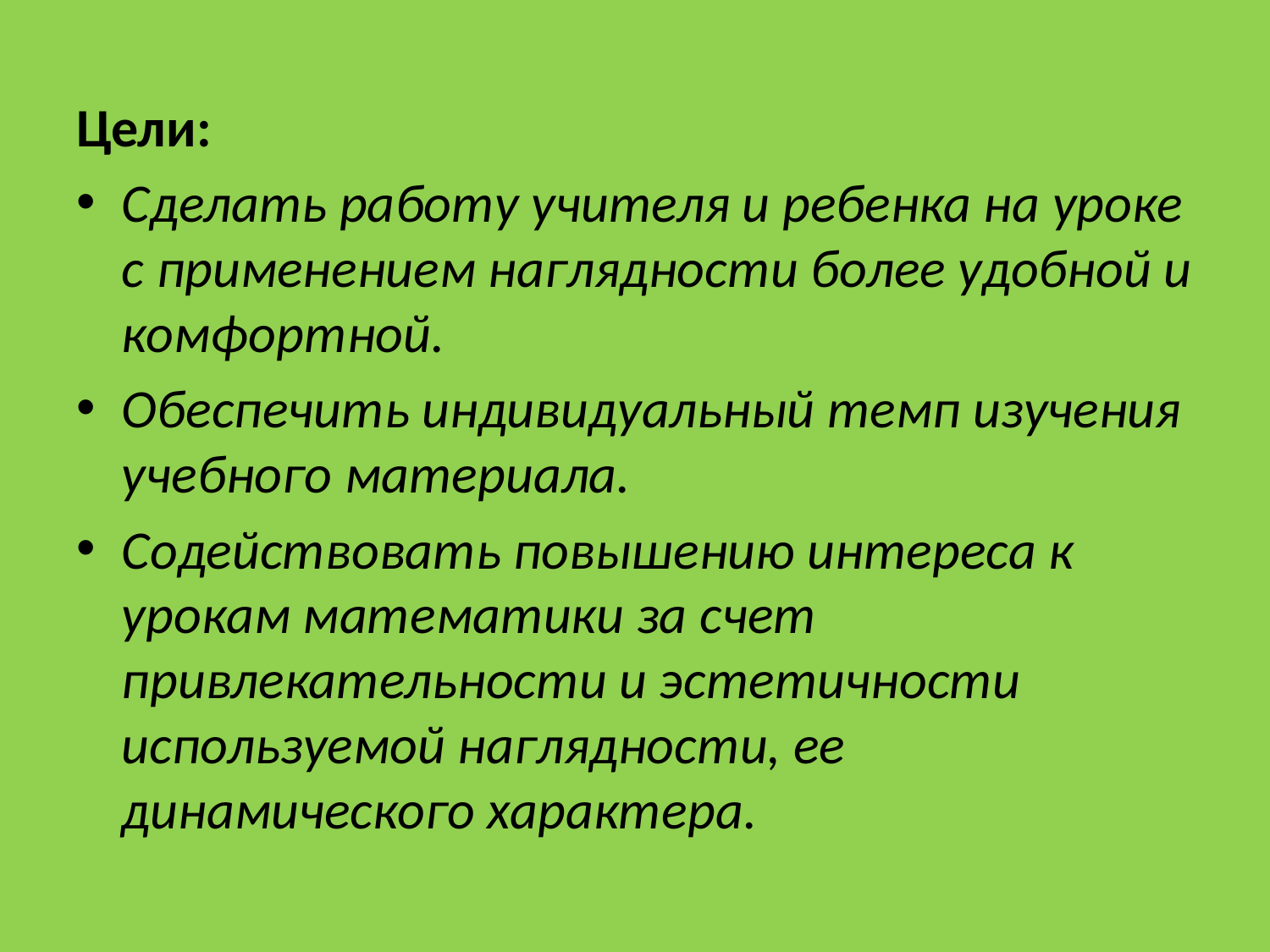

#
Цели:
Сделать работу учителя и ребенка на уроке с применением наглядности более удобной и комфортной.
Обеспечить индивидуальный темп изучения учебного материала.
Содействовать повышению интереса к урокам математики за счет привлекательности и эстетичности используемой наглядности, ее динамического характера.